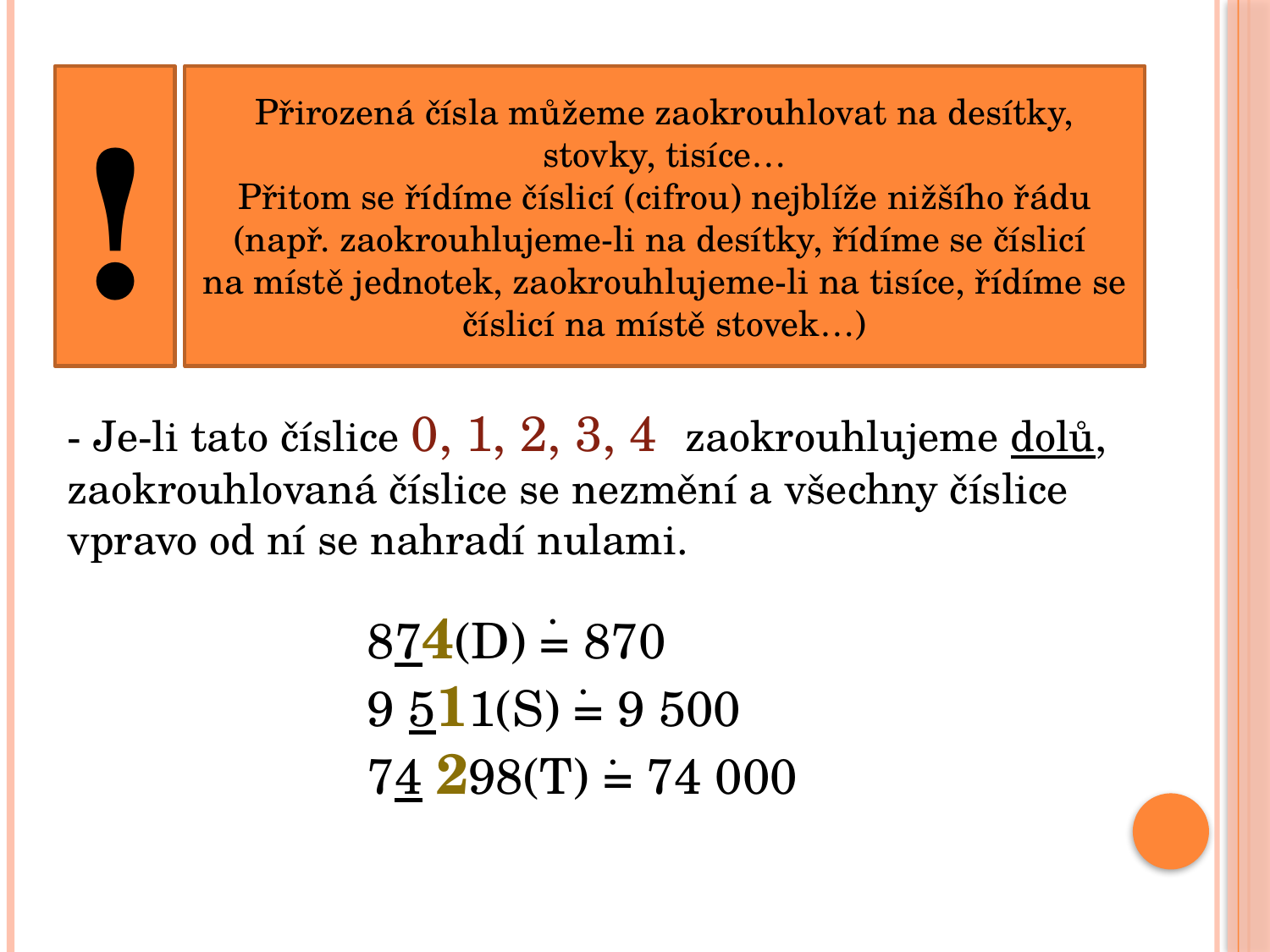

!
Přirozená čísla můžeme zaokrouhlovat na desítky, stovky, tisíce…
Přitom se řídíme číslicí (cifrou) nejblíže nižšího řádu (např. zaokrouhlujeme-li na desítky, řídíme se číslicí
na místě jednotek, zaokrouhlujeme-li na tisíce, řídíme se číslicí na místě stovek…)
- Je-li tato číslice 0, 1, 2, 3, 4  zaokrouhlujeme dolů, zaokrouhlovaná číslice se nezmění a všechny číslice vpravo od ní se nahradí nulami.
.
874(D) = 870
9 511(S) = 9 500
74 298(T) = 74 000
.
.